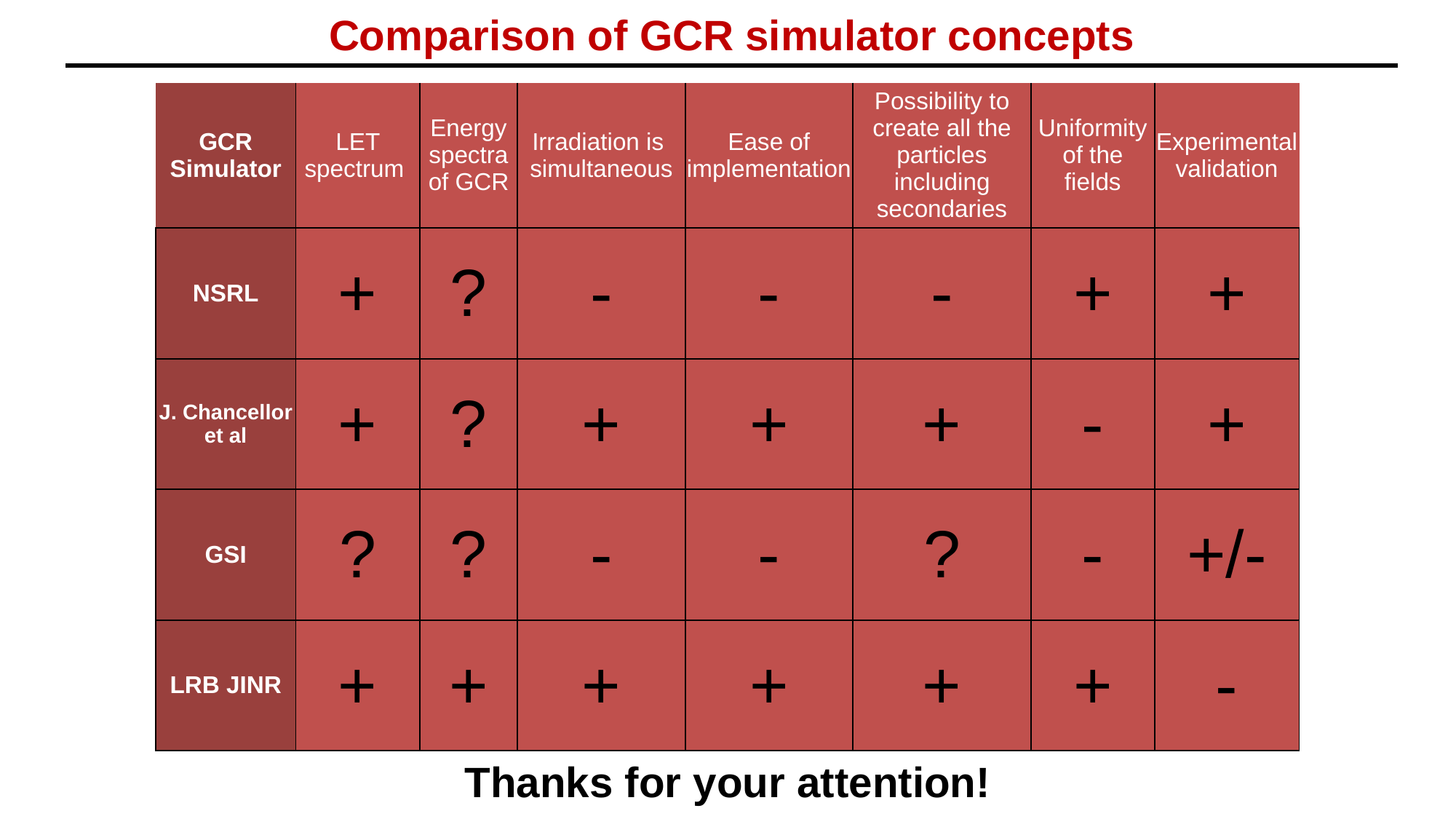

Comparison of GCR simulator concepts
12
| GCR Simulator | LET spectrum | Energy spectra of GCR | Irradiation is simultaneous | Ease of implementation | Possibility to create all the particles including secondaries | Uniformity of the fields | Experimental validation |
| --- | --- | --- | --- | --- | --- | --- | --- |
| NSRL | + | ? | - | - | - | + | + |
| J. Chancellor et al | + | ? | + | + | + | - | + |
| GSI | ? | ? | - | - | ? | - | +/- |
| LRB JINR | + | + | + | + | + | + | - |
Thanks for your attention!